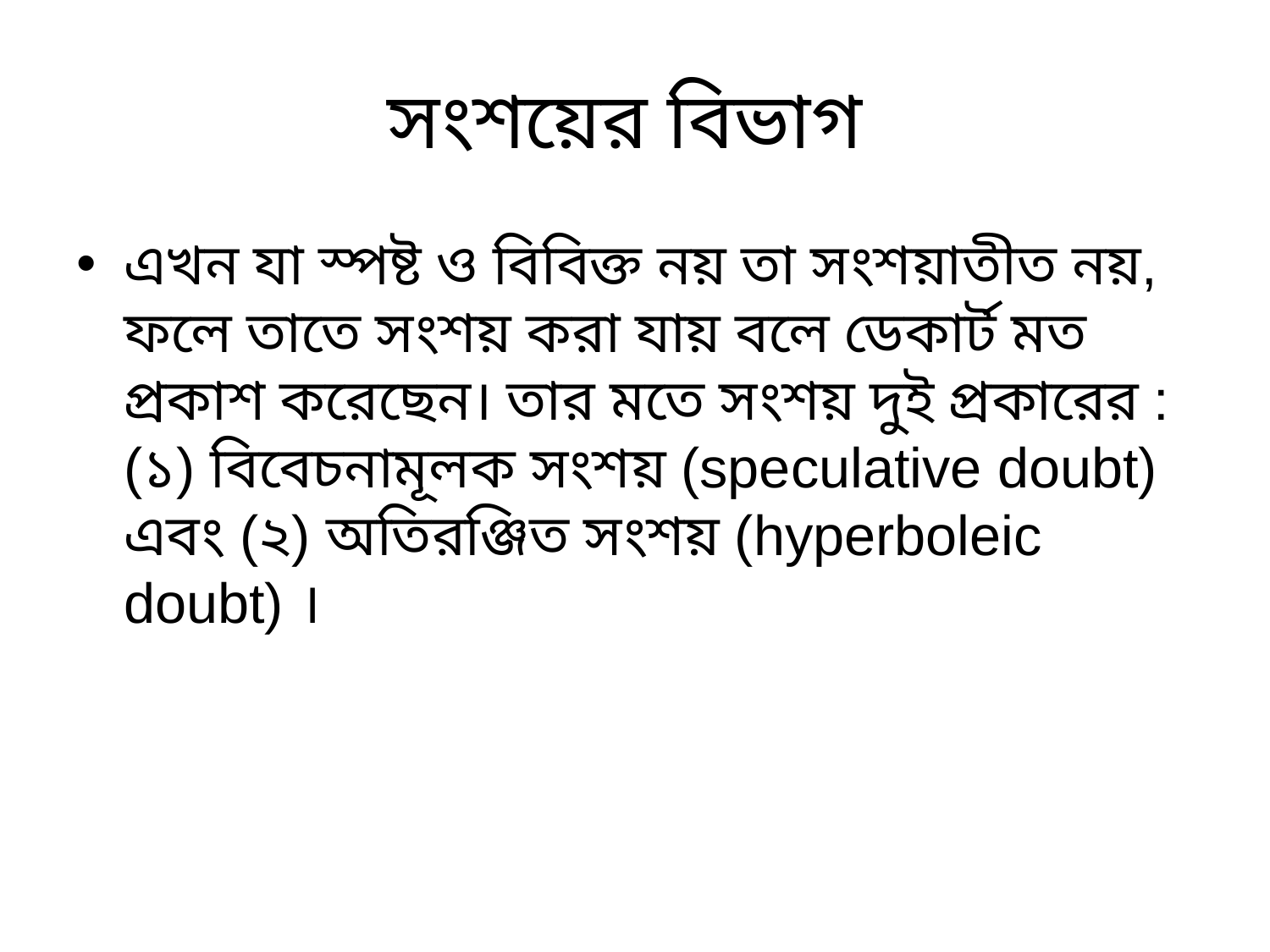

# সংশয়ের বিভাগ
এখন যা স্পষ্ট ও বিবিক্ত নয় তা সংশয়াতীত নয়, ফলে তাতে সংশয় করা যায় বলে ডেকার্ট মত প্রকাশ করেছেন। তার মতে সংশয় দুই প্রকারের : (১) বিবেচনামূলক সংশয় (speculative doubt) এবং (২) অতিরঞ্জিত সংশয় (hyperboleic doubt) ।